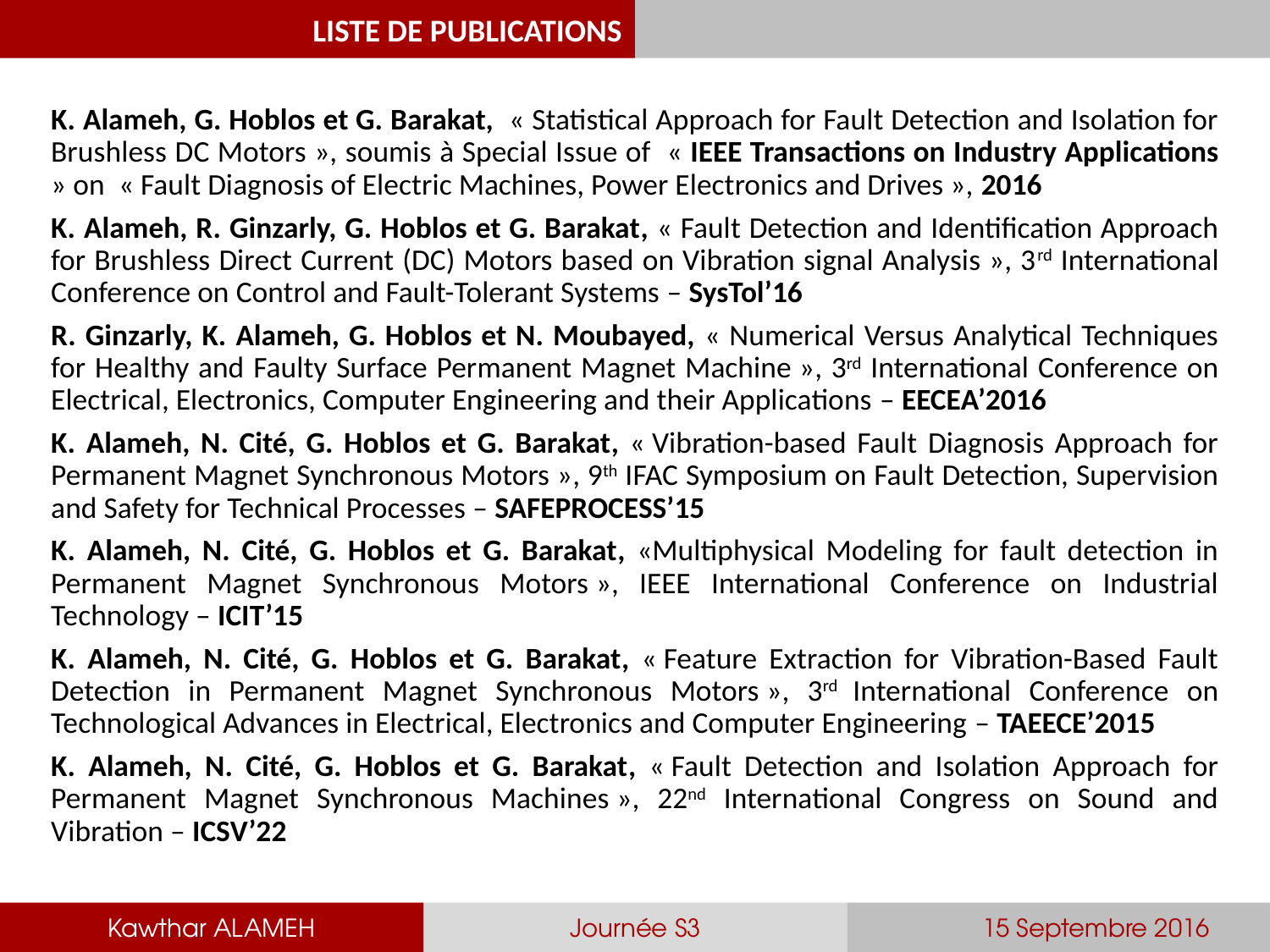

LISTE DE PUBLICATIONS
K. Alameh, G. Hoblos et G. Barakat,  « Statistical Approach for Fault Detection and Isolation for Brushless DC Motors », soumis à Special Issue of  « IEEE Transactions on Industry Applications » on  « Fault Diagnosis of Electric Machines, Power Electronics and Drives », 2016
K. Alameh, R. Ginzarly, G. Hoblos et G. Barakat, « Fault Detection and Identification Approach for Brushless Direct Current (DC) Motors based on Vibration signal Analysis », 3rd International Conference on Control and Fault-Tolerant Systems – SysTol’16
R. Ginzarly, K. Alameh, G. Hoblos et N. Moubayed, « Numerical Versus Analytical Techniques for Healthy and Faulty Surface Permanent Magnet Machine », 3rd International Conference on Electrical, Electronics, Computer Engineering and their Applications – EECEA’2016
K. Alameh, N. Cité, G. Hoblos et G. Barakat, « Vibration-based Fault Diagnosis Approach for Permanent Magnet Synchronous Motors », 9th IFAC Symposium on Fault Detection, Supervision and Safety for Technical Processes – SAFEPROCESS’15
K. Alameh, N. Cité, G. Hoblos et G. Barakat, «Multiphysical Modeling for fault detection in Permanent Magnet Synchronous Motors », IEEE International Conference on Industrial Technology – ICIT’15
K. Alameh, N. Cité, G. Hoblos et G. Barakat, « Feature Extraction for Vibration-Based Fault Detection in Permanent Magnet Synchronous Motors », 3rd International Conference on Technological Advances in Electrical, Electronics and Computer Engineering – TAEECE’2015
K. Alameh, N. Cité, G. Hoblos et G. Barakat, « Fault Detection and Isolation Approach for Permanent Magnet Synchronous Machines », 22nd International Congress on Sound and Vibration – ICSV’22
Kawthar ALAMEH
Journée S3
15 Septembre 2016